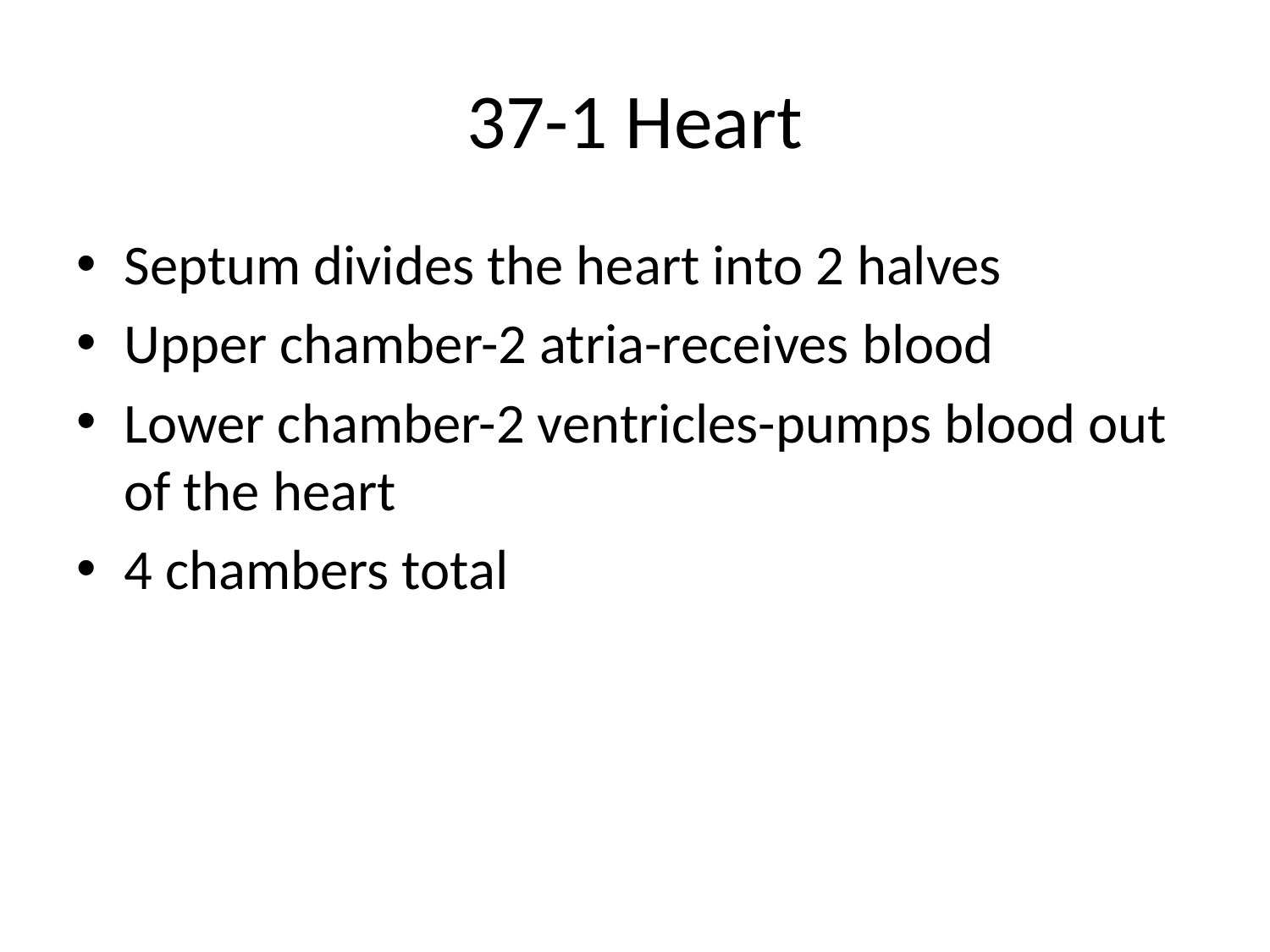

# 37-1 Heart
Septum divides the heart into 2 halves
Upper chamber-2 atria-receives blood
Lower chamber-2 ventricles-pumps blood out of the heart
4 chambers total